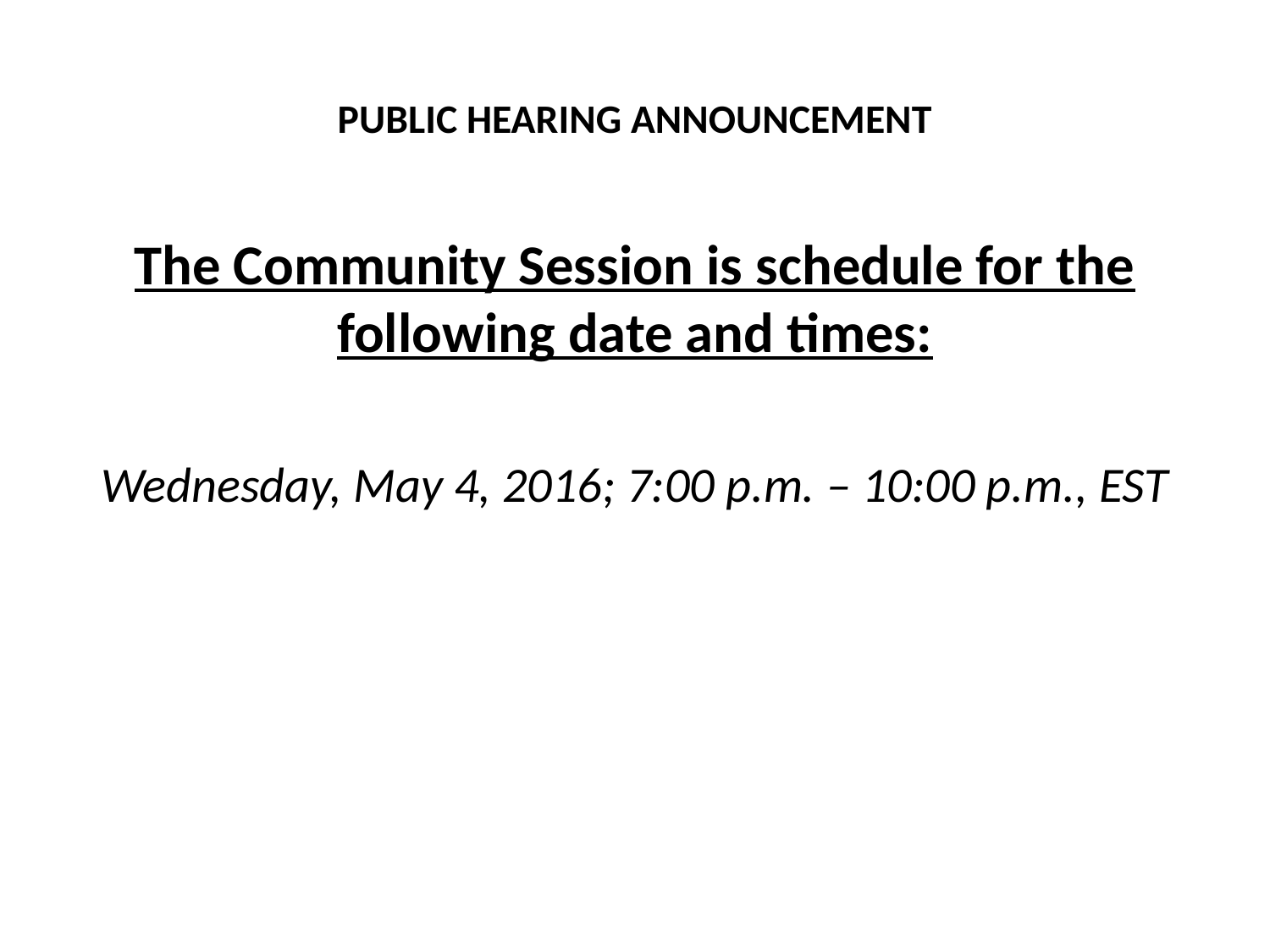

# PUBLIC HEARING ANNOUNCEMENT
The Community Session is schedule for the following date and times:

Wednesday, May 4, 2016; 7:00 p.m. – 10:00 p.m., EST